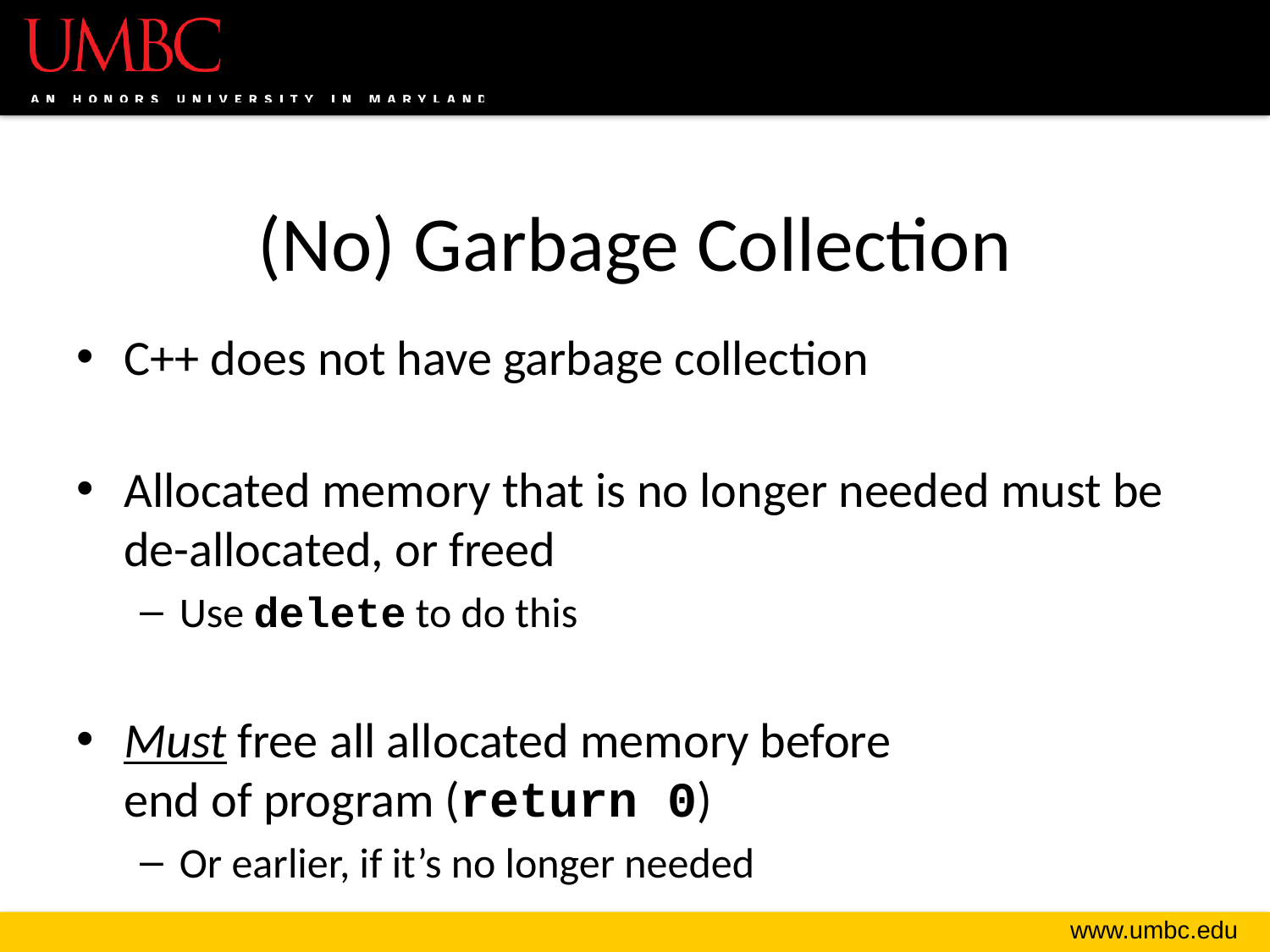

# (No) Garbage Collection
C++ does not have garbage collection

Allocated memory that is no longer needed must be de-allocated, or freed
Use delete to do this

Must free all allocated memory before
end of program (return 0)
Or earlier, if it’s no longer needed